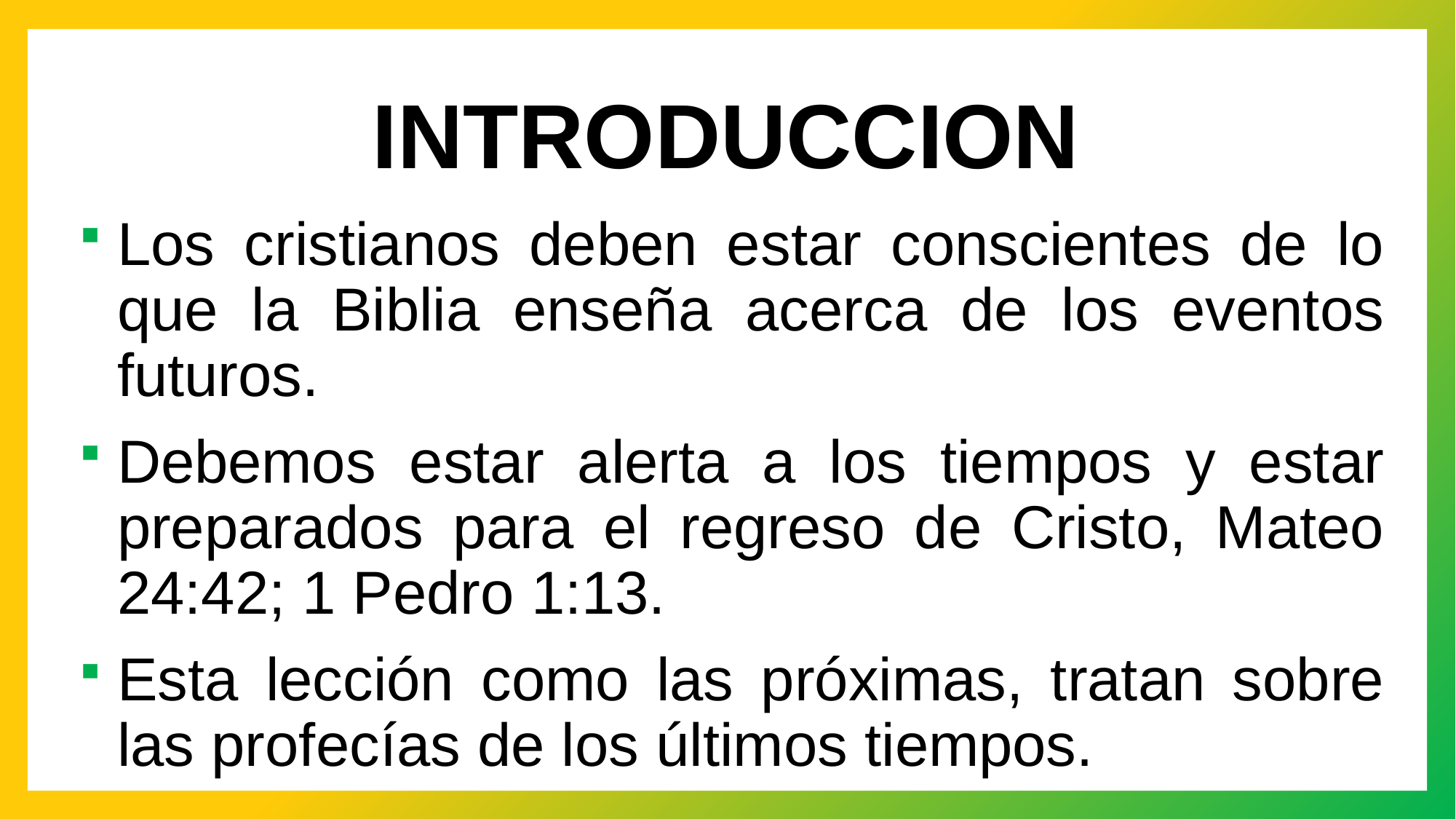

# INTRODUCCION
Los cristianos deben estar conscientes de lo que la Biblia enseña acerca de los eventos futuros.
Debemos estar alerta a los tiempos y estar preparados para el regreso de Cristo, Mateo 24:42; 1 Pedro 1:13.
Esta lección como las próximas, tratan sobre las profecías de los últimos tiempos.